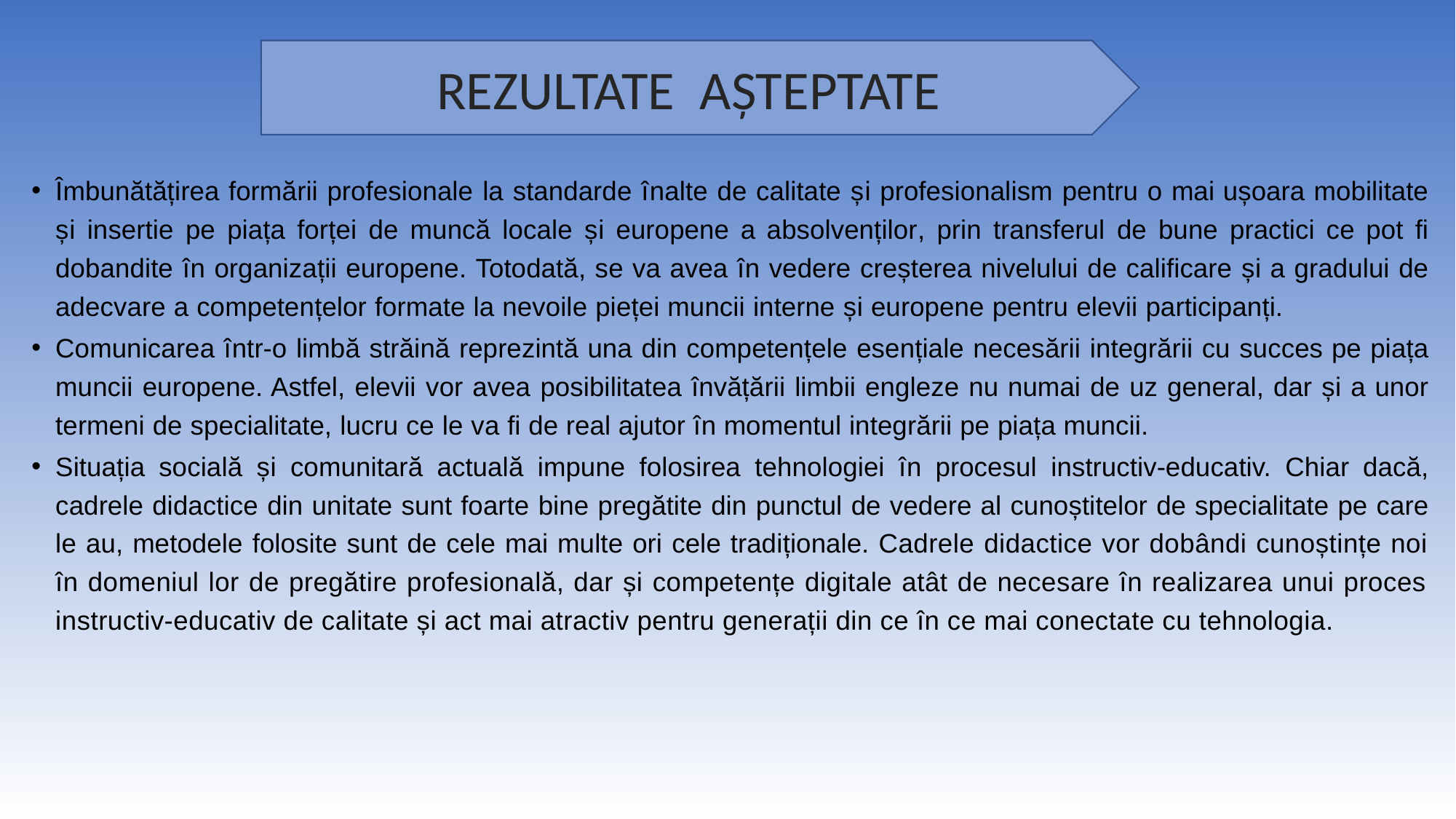

REZULTATE  AȘTEPTATE
Îmbunătățirea formării profesionale la standarde înalte de calitate și profesionalism pentru o mai ușoara mobilitate și insertie pe piața forței de muncă locale și europene a absolvenților, prin transferul de bune practici ce pot fi dobandite în organizații europene. Totodată, se va avea în vedere creșterea nivelului de calificare și a gradului de adecvare a competențelor formate la nevoile pieței muncii interne și europene pentru elevii participanți.
Comunicarea într-o limbă străină reprezintă una din competențele esențiale necesării integrării cu succes pe piața muncii europene. Astfel, elevii vor avea posibilitatea învățării limbii engleze nu numai de uz general, dar și a unor termeni de specialitate, lucru ce le va fi de real ajutor în momentul integrării pe piața muncii.
Situația socială și comunitară actuală impune folosirea tehnologiei în procesul instructiv-educativ. Chiar dacă, cadrele didactice din unitate sunt foarte bine pregătite din punctul de vedere al cunoștitelor de specialitate pe care le au, metodele folosite sunt de cele mai multe ori cele tradiționale. Cadrele didactice vor dobândi cunoștințe noi în domeniul lor de pregătire profesională, dar și competențe digitale atât de necesare în realizarea unui proces instructiv-educativ de calitate și act mai atractiv pentru generații din ce în ce mai conectate cu tehnologia.